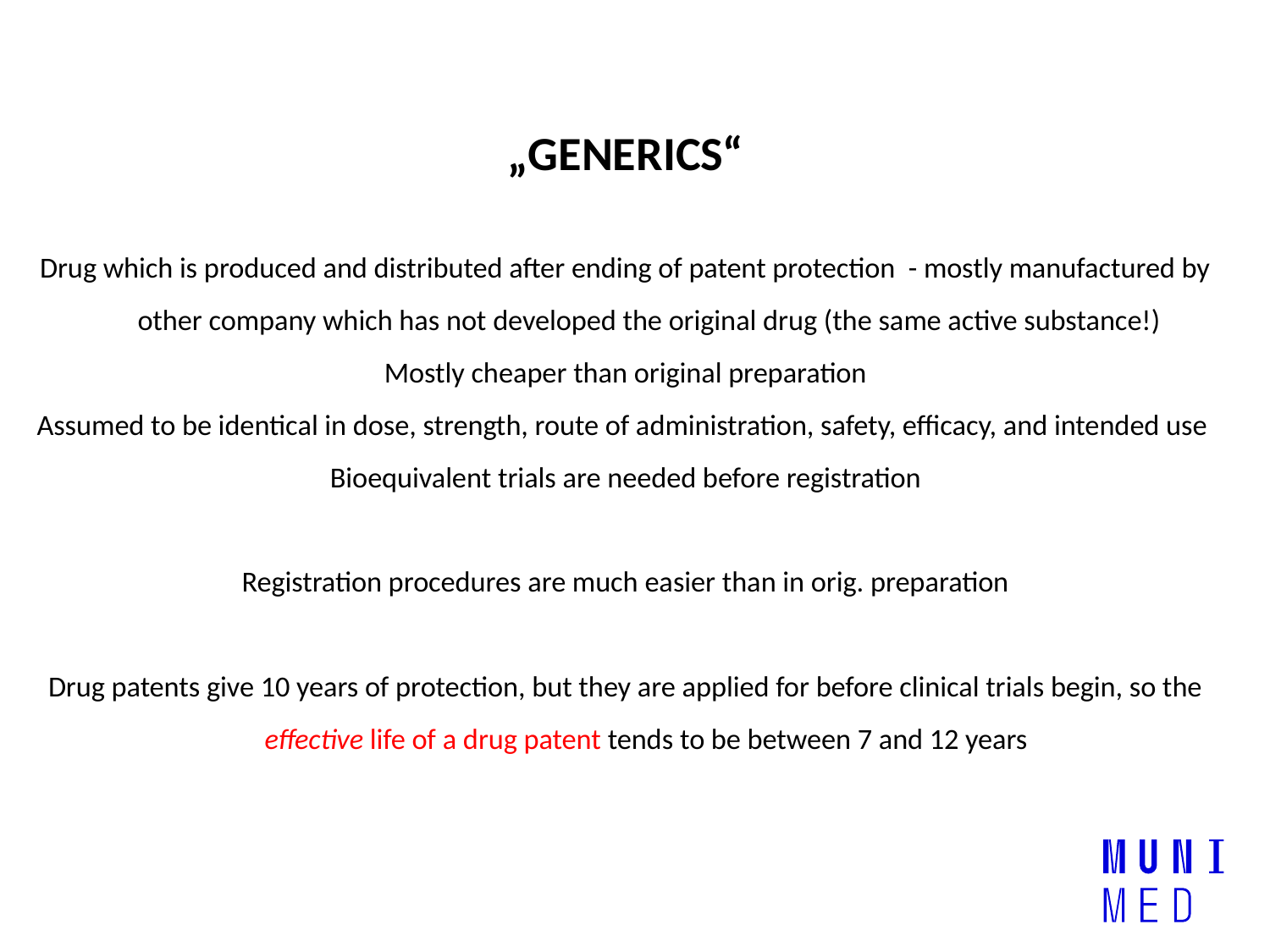

„GENERICS“

Drug which is produced and distributed after ending of patent protection  - mostly manufactured by other company which has not developed the original drug (the same active substance!)
Mostly cheaper than original preparation
Assumed to be identical in dose, strength, route of administration, safety, efficacy, and intended use
Bioequivalent trials are needed before registration

Registration procedures are much easier than in orig. preparation

Drug patents give 10 years of protection, but they are applied for before clinical trials begin, so the effective life of a drug patent tends to be between 7 and 12 years